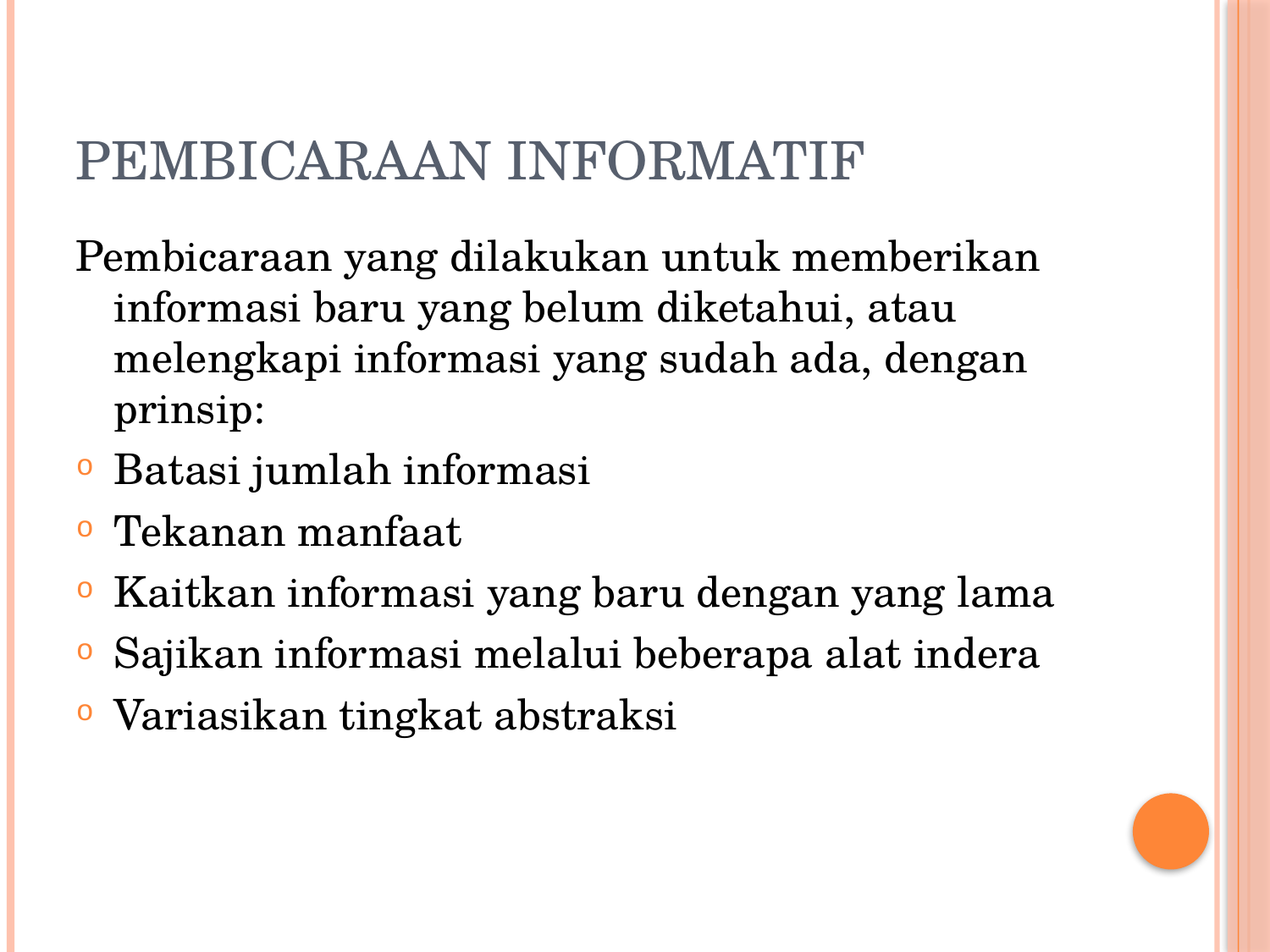

# Pembicaraan Informatif
Pembicaraan yang dilakukan untuk memberikan informasi baru yang belum diketahui, atau melengkapi informasi yang sudah ada, dengan prinsip:
Batasi jumlah informasi
Tekanan manfaat
Kaitkan informasi yang baru dengan yang lama
Sajikan informasi melalui beberapa alat indera
Variasikan tingkat abstraksi